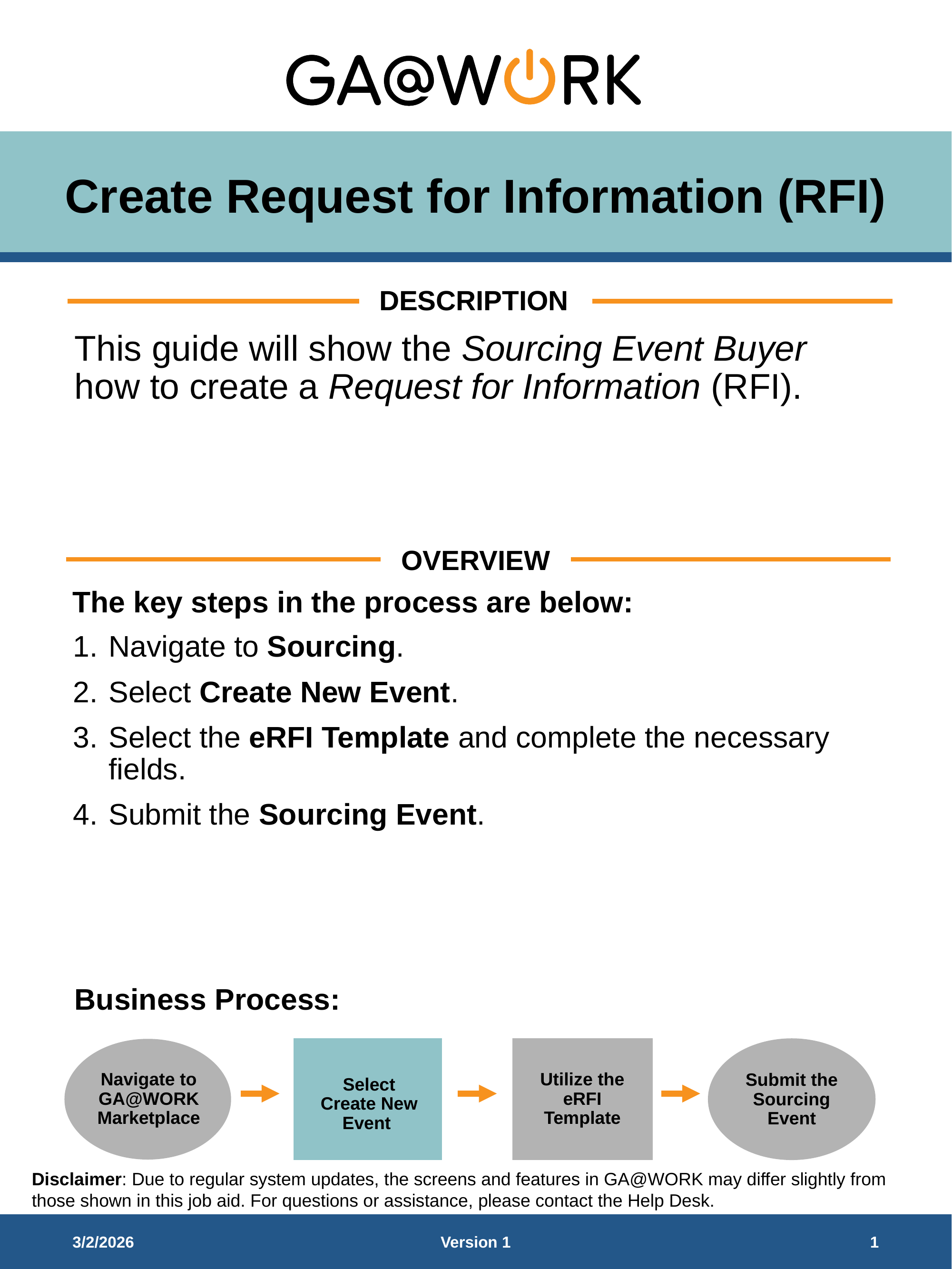

# Create Request for Information (RFI)
DESCRIPTION
This guide will show the Sourcing Event Buyer how to create a Request for Information (RFI).
OVERVIEW
The key steps in the process are below:
Navigate to Sourcing.
Select Create New Event.
Select the eRFI Template and complete the necessary fields.
Submit the Sourcing Event.

Business Process:
Navigate to GA@WORK Marketplace
Utilize the eRFI Template
Submit the Sourcing Event
Select Create New Event
3/2/2026
Version 1
1